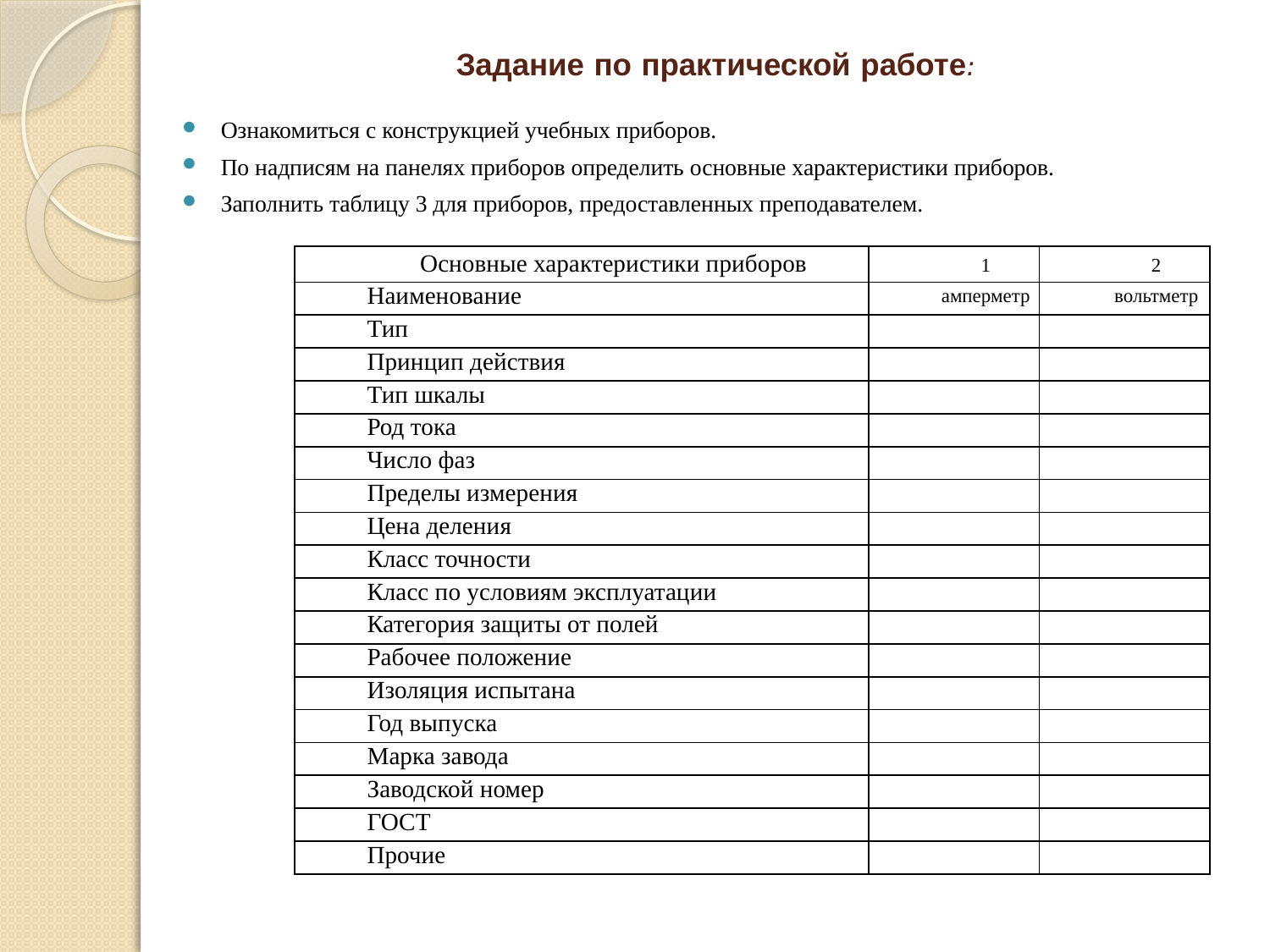

# Задание по практической работе:
Ознакомиться с конструкцией учебных приборов.
По надписям на панелях приборов определить основные характеристики приборов.
Заполнить таблицу 3 для приборов, предоставленных преподавателем.

| Основные характеристики приборов | 1 | 2 |
| --- | --- | --- |
| Наименование | амперметр | вольтметр |
| Тип |  |  |
| Принцип действия |  |  |
| Тип шкалы |  |  |
| Род тока |  |  |
| Число фаз |  |  |
| Пределы измерения |  |  |
| Цена деления |  |  |
| Класс точности |  |  |
| Класс по условиям эксплуатации |  |  |
| Категория защиты от полей |  |  |
| Рабочее положение |  |  |
| Изоляция испытана |  |  |
| Год выпуска |  |  |
| Марка завода |  |  |
| Заводской номер |  |  |
| ГОСТ |  |  |
| Прочие |  |  |